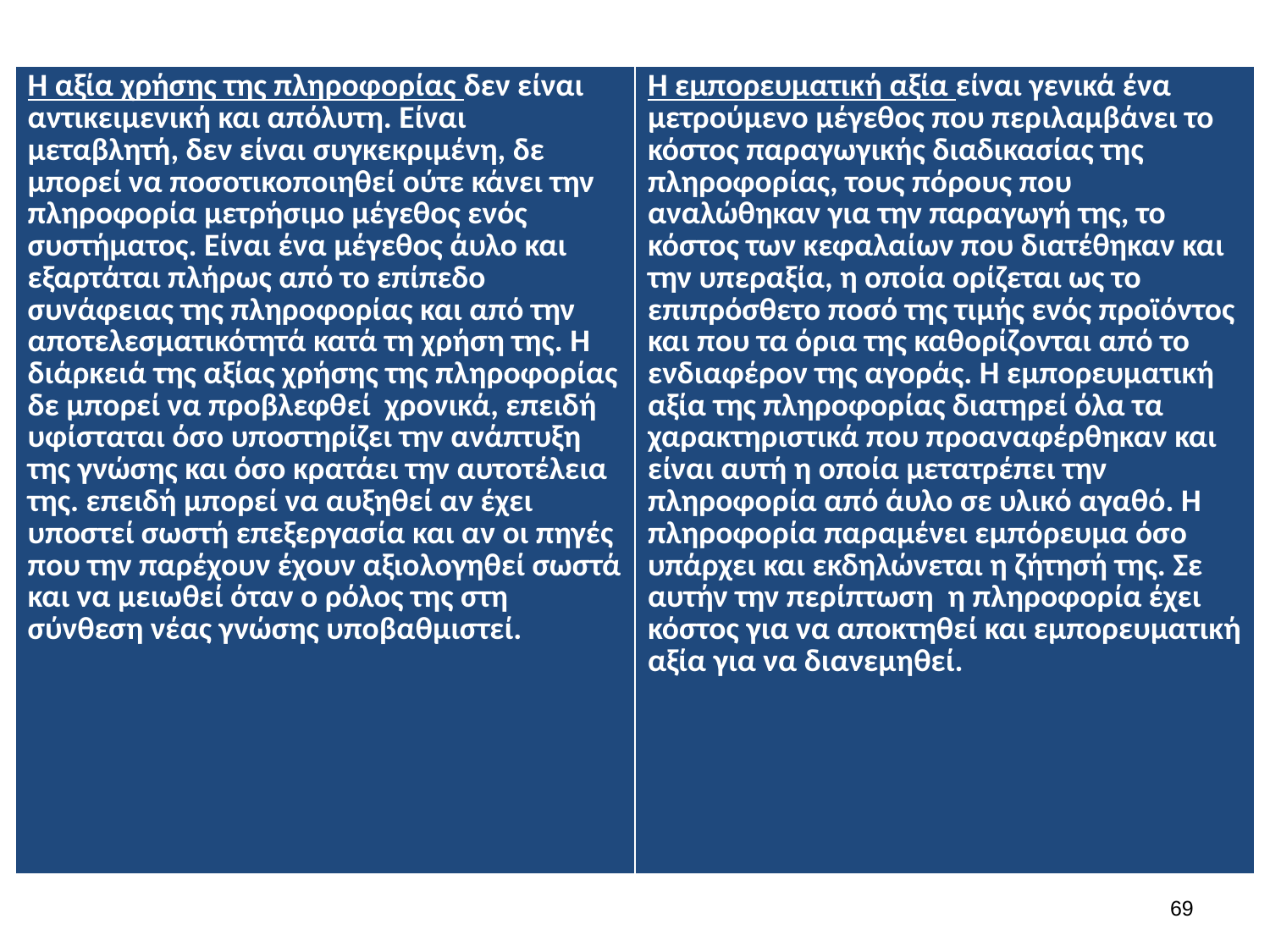

| Η αξία χρήσης της πληροφορίας δεν είναι αντικειμενική και απόλυτη. Είναι μεταβλητή, δεν είναι συγκεκριμένη, δε μπορεί να ποσοτικοποιηθεί ούτε κάνει την πληροφορία μετρήσιμο μέγεθος ενός συστήματος. Είναι ένα μέγεθος άυλο και εξαρτάται πλήρως από το επίπεδο συνάφειας της πληροφορίας και από την αποτελεσματικότητά κατά τη χρήση της. Η διάρκειά της αξίας χρήσης της πληροφορίας δε μπορεί να προβλεφθεί χρονικά, επειδή υφίσταται όσο υποστηρίζει την ανάπτυξη της γνώσης και όσο κρατάει την αυτοτέλεια της. επειδή μπορεί να αυξηθεί αν έχει υποστεί σωστή επεξεργασία και αν οι πηγές που την παρέχουν έχουν αξιολογηθεί σωστά και να μειωθεί όταν ο ρόλος της στη σύνθεση νέας γνώσης υποβαθμιστεί. | Η εμπορευματική αξία είναι γενικά ένα μετρούμενο μέγεθος που περιλαμβάνει το κόστος παραγωγικής διαδικασίας της πληροφορίας, τους πόρους που αναλώθηκαν για την παραγωγή της, το κόστος των κεφαλαίων που διατέθηκαν και την υπεραξία, η οποία ορίζεται ως το επιπρόσθετο ποσό της τιμής ενός προϊόντος και που τα όρια της καθορίζονται από το ενδιαφέρον της αγοράς. Η εμπορευματική αξία της πληροφορίας διατηρεί όλα τα χαρακτηριστικά που προαναφέρθηκαν και είναι αυτή η οποία μετατρέπει την πληροφορία από άυλο σε υλικό αγαθό. Η πληροφορία παραμένει εμπόρευμα όσο υπάρχει και εκδηλώνεται η ζήτησή της. Σε αυτήν την περίπτωση η πληροφορία έχει κόστος για να αποκτηθεί και εμπορευματική αξία για να διανεμηθεί. |
| --- | --- |
69